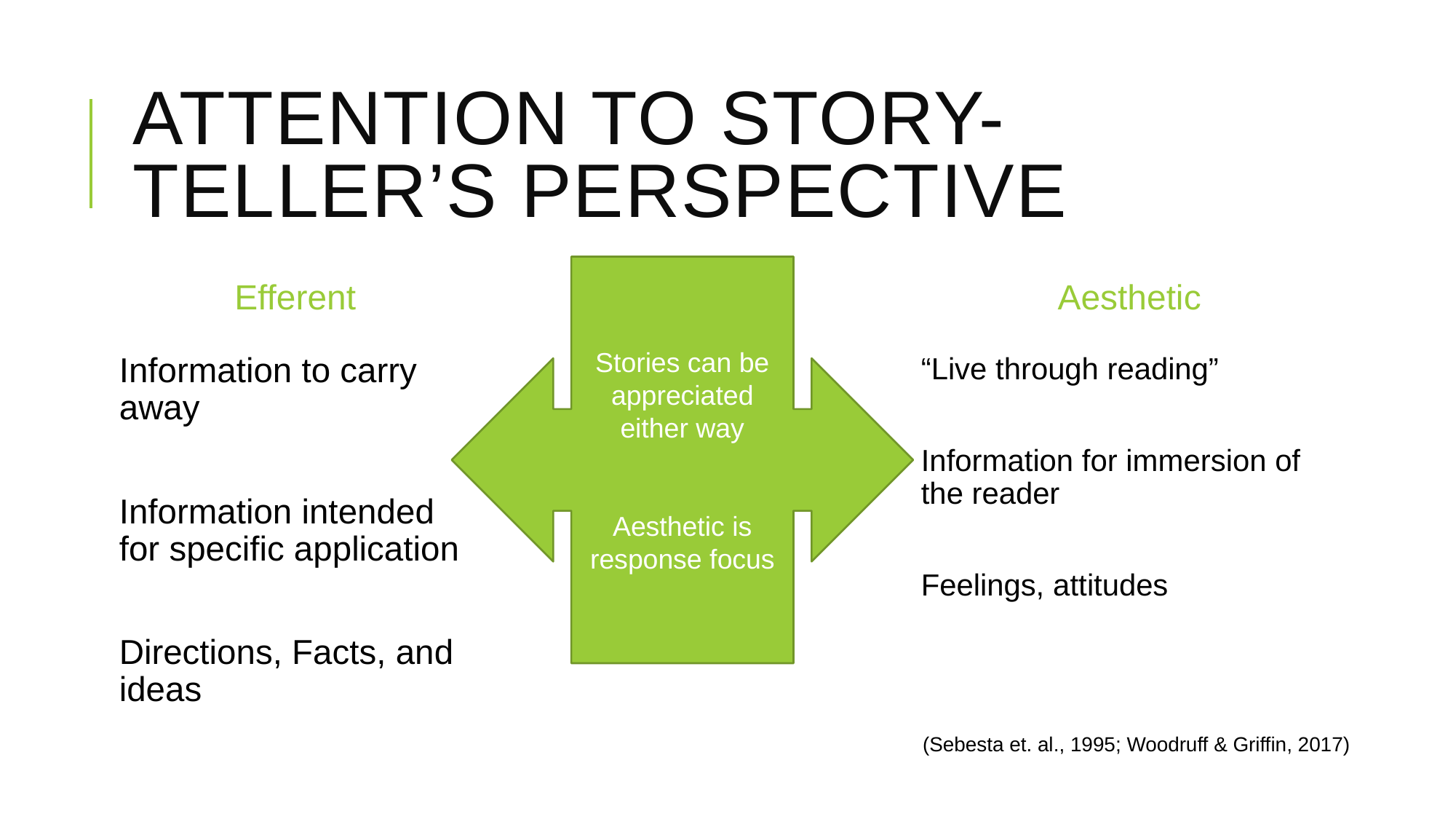

# Attention to Story-Teller’s Perspective
Efferent
Stories can be appreciated either way

Aesthetic is response focus
Aesthetic
Information to carry away

Information intended for specific application

Directions, Facts, and ideas

“Live through reading”

Information for immersion of the reader

Feelings, attitudes

(Sebesta et. al., 1995; Woodruff & Griffin, 2017)